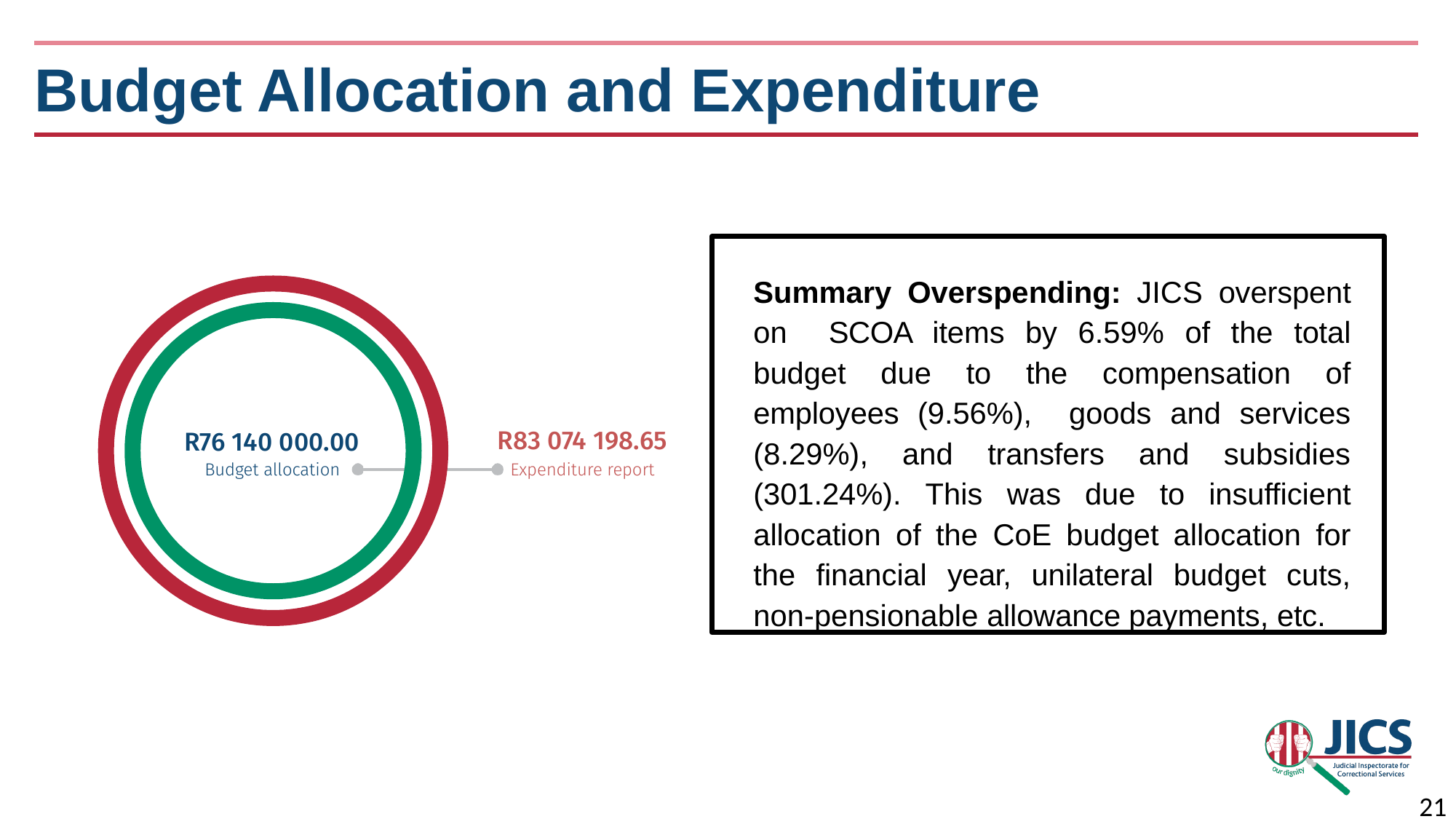

# Budget Allocation and Expenditure

Summary Overspending: JICS overspent on  SCOA items by 6.59% of the total budget due to the compensation of employees (9.56%),  goods and services (8.29%), and transfers and subsidies (301.24%). This was due to insufficient allocation of the CoE budget allocation for the financial year, unilateral budget cuts, non-pensionable allowance payments, etc.

R76 140 000.00
R83 074 198.65
Budget allocation
Expenditure report

21